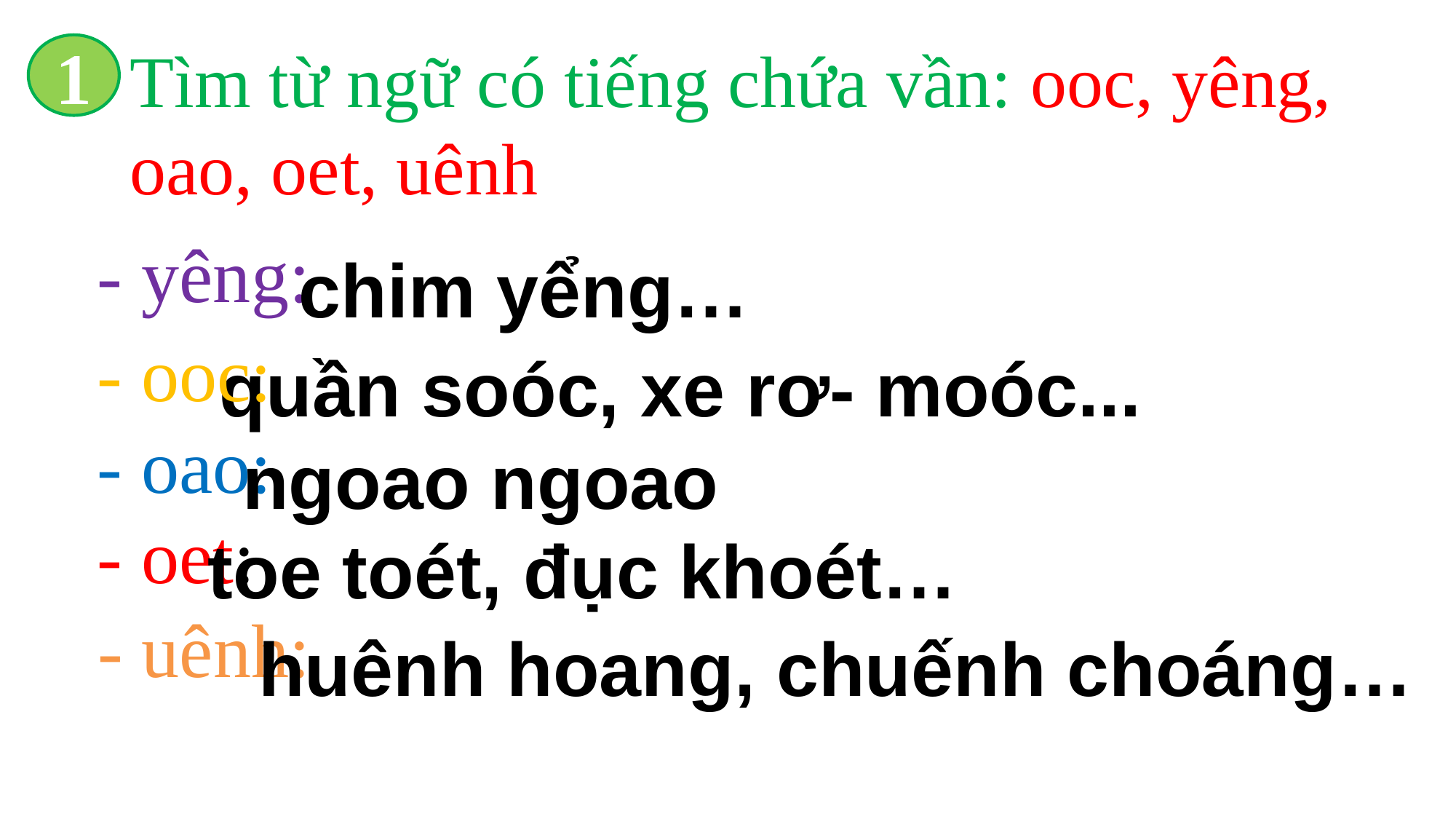

Tìm từ ngữ có tiếng chứa vần: ooc, yêng, oao, oet, uênh
1
- yêng:
- ooc:
- oao:
- oet:
- uênh:
chim yểng…
quần soóc, xe rơ- moóc...
ngoao ngoao
toe toét, đục khoét…
huênh hoang, chuếnh choáng…